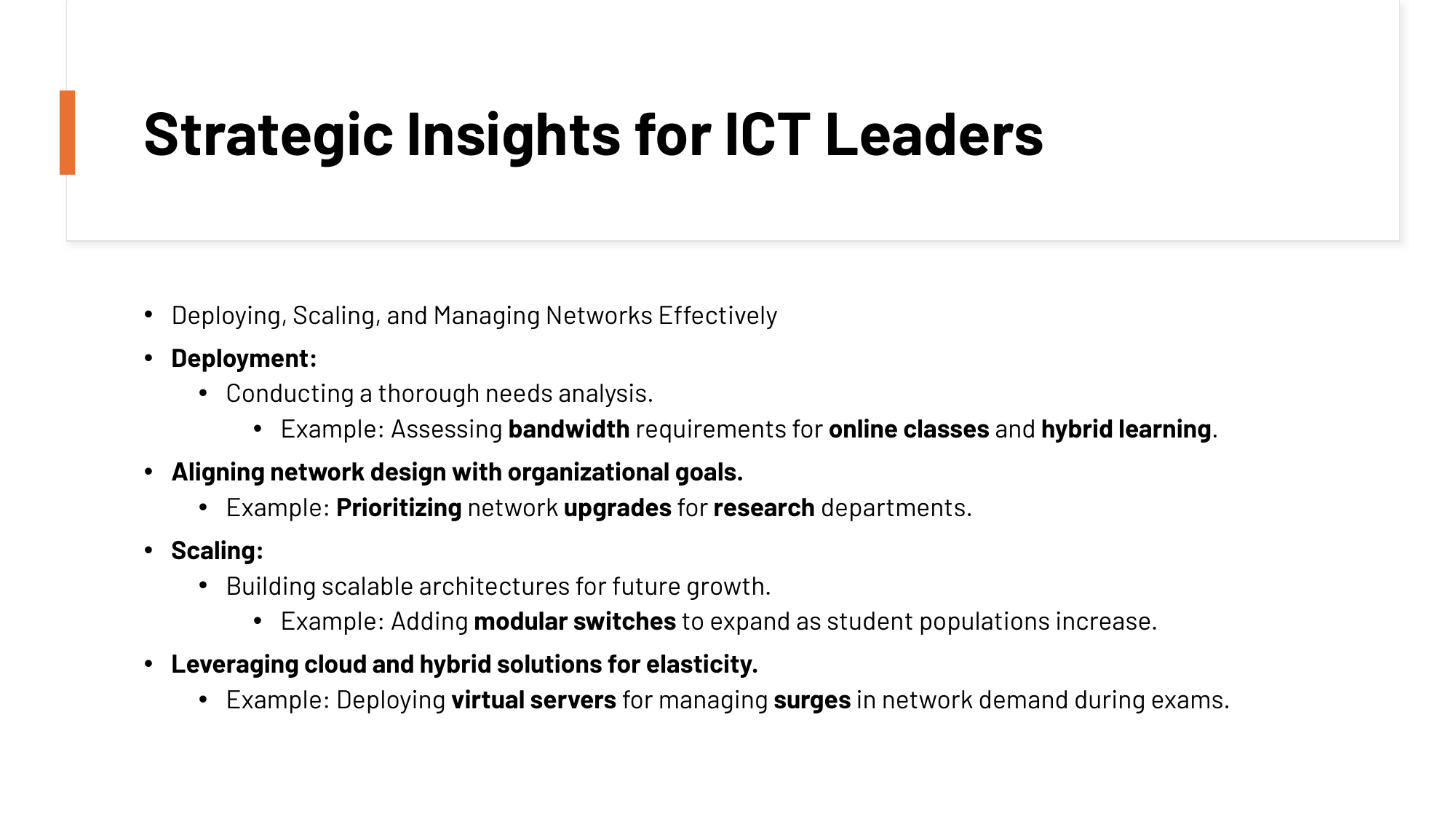

# Strategic Insights for ICT Leaders

Deploying, Scaling, and Managing Networks Effectively
Deployment:
Conducting a thorough needs analysis.
Example: Assessing bandwidth requirements for online classes and hybrid learning.
Aligning network design with organizational goals.
Example: Prioritizing network upgrades for research departments.
Scaling:
Building scalable architectures for future growth.
Example: Adding modular switches to expand as student populations increase.
Leveraging cloud and hybrid solutions for elasticity.
Example: Deploying virtual servers for managing surges in network demand during exams.